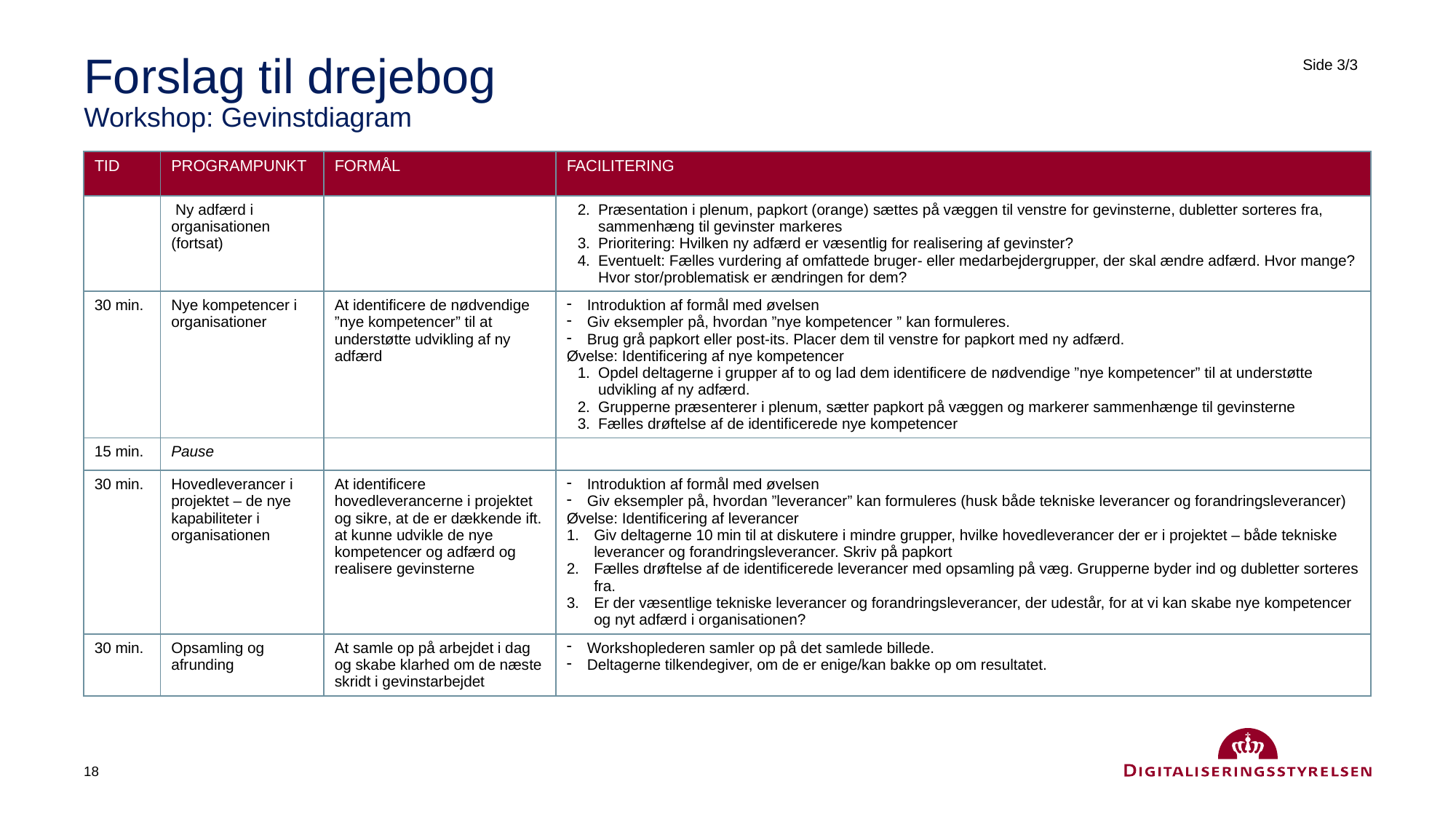

# Forslag til drejebog Workshop: Gevinstdiagram
Side 3/3
| TID | PROGRAMPUNKT | FORMÅL | FACILITERING |
| --- | --- | --- | --- |
|  | Ny adfærd i organisationen (fortsat) |  | Præsentation i plenum, papkort (orange) sættes på væggen til venstre for gevinsterne, dubletter sorteres fra, sammenhæng til gevinster markeres Prioritering: Hvilken ny adfærd er væsentlig for realisering af gevinster? Eventuelt: Fælles vurdering af omfattede bruger- eller medarbejdergrupper, der skal ændre adfærd. Hvor mange? Hvor stor/problematisk er ændringen for dem? |
| 30 min. | Nye kompetencer i organisationer | At identificere de nødvendige ”nye kompetencer” til at understøtte udvikling af ny adfærd | Introduktion af formål med øvelsen Giv eksempler på, hvordan ”nye kompetencer ” kan formuleres. Brug grå papkort eller post-its. Placer dem til venstre for papkort med ny adfærd. Øvelse: Identificering af nye kompetencer Opdel deltagerne i grupper af to og lad dem identificere de nødvendige ”nye kompetencer” til at understøtte udvikling af ny adfærd. Grupperne præsenterer i plenum, sætter papkort på væggen og markerer sammenhænge til gevinsterne Fælles drøftelse af de identificerede nye kompetencer |
| 15 min. | Pause |  |  |
| 30 min. | Hovedleverancer i projektet – de nye kapabiliteter i organisationen | At identificere hovedleverancerne i projektet og sikre, at de er dækkende ift. at kunne udvikle de nye kompetencer og adfærd og realisere gevinsterne | Introduktion af formål med øvelsen Giv eksempler på, hvordan ”leverancer” kan formuleres (husk både tekniske leverancer og forandringsleverancer) Øvelse: Identificering af leverancer Giv deltagerne 10 min til at diskutere i mindre grupper, hvilke hovedleverancer der er i projektet – både tekniske leverancer og forandringsleverancer. Skriv på papkort Fælles drøftelse af de identificerede leverancer med opsamling på væg. Grupperne byder ind og dubletter sorteres fra. Er der væsentlige tekniske leverancer og forandringsleverancer, der udestår, for at vi kan skabe nye kompetencer og nyt adfærd i organisationen? |
| 30 min. | Opsamling og afrunding | At samle op på arbejdet i dag og skabe klarhed om de næste skridt i gevinstarbejdet | Workshoplederen samler op på det samlede billede. Deltagerne tilkendegiver, om de er enige/kan bakke op om resultatet. |
18